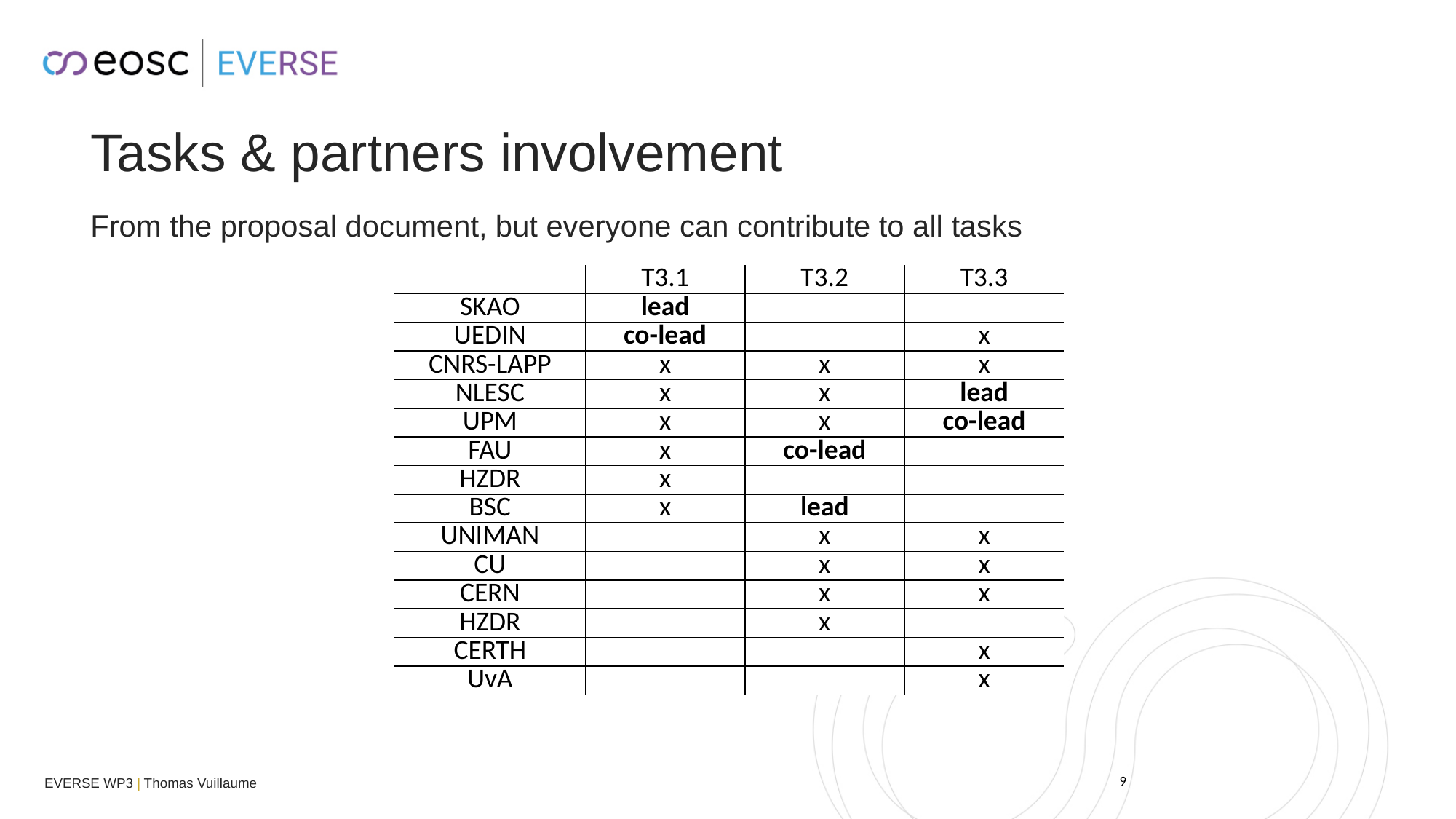

# Tasks & partners involvement
From the proposal document, but everyone can contribute to all tasks
|  | T3.1 | T3.2 | T3.3 |
| --- | --- | --- | --- |
| SKAO | lead |  |  |
| UEDIN | co-lead |  | x |
| CNRS-LAPP | x | x | x |
| NLESC | x | x | lead |
| UPM | x | x | co-lead |
| FAU | x | co-lead |  |
| HZDR | x |  |  |
| BSC | x | lead |  |
| UNIMAN |  | x | x |
| CU |  | x | x |
| CERN |  | x | x |
| HZDR |  | x |  |
| CERTH |  |  | x |
| UvA |  |  | x |
9